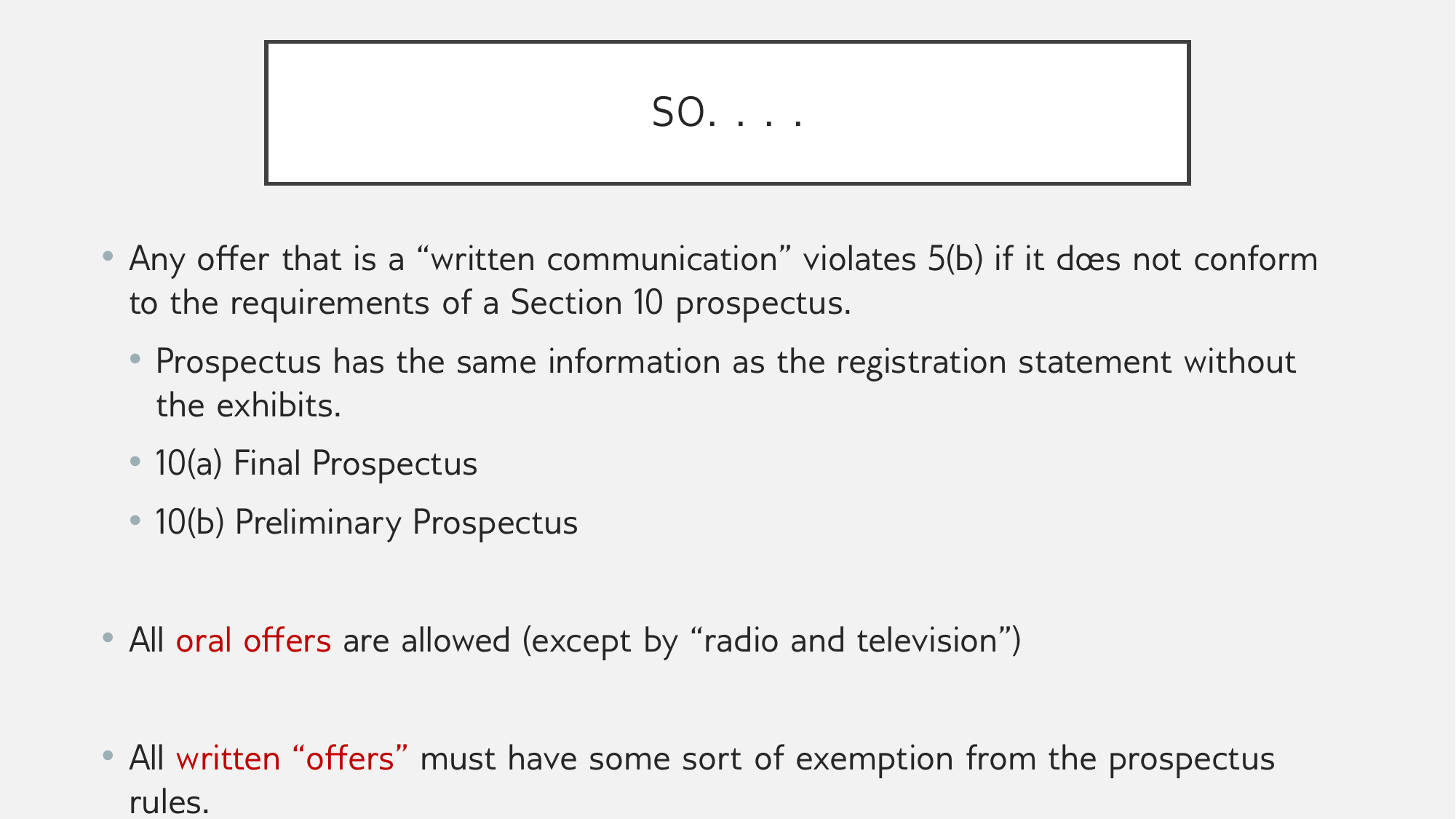

# So. . . .
Any offer that is a “written communication” violates 5(b) if it does not conform to the requirements of a Section 10 prospectus.
Prospectus has the same information as the registration statement without the exhibits.
10(a) Final Prospectus
10(b) Preliminary Prospectus

All oral offers are allowed (except by “radio and television”)

All written “offers” must have some sort of exemption from the prospectus rules.